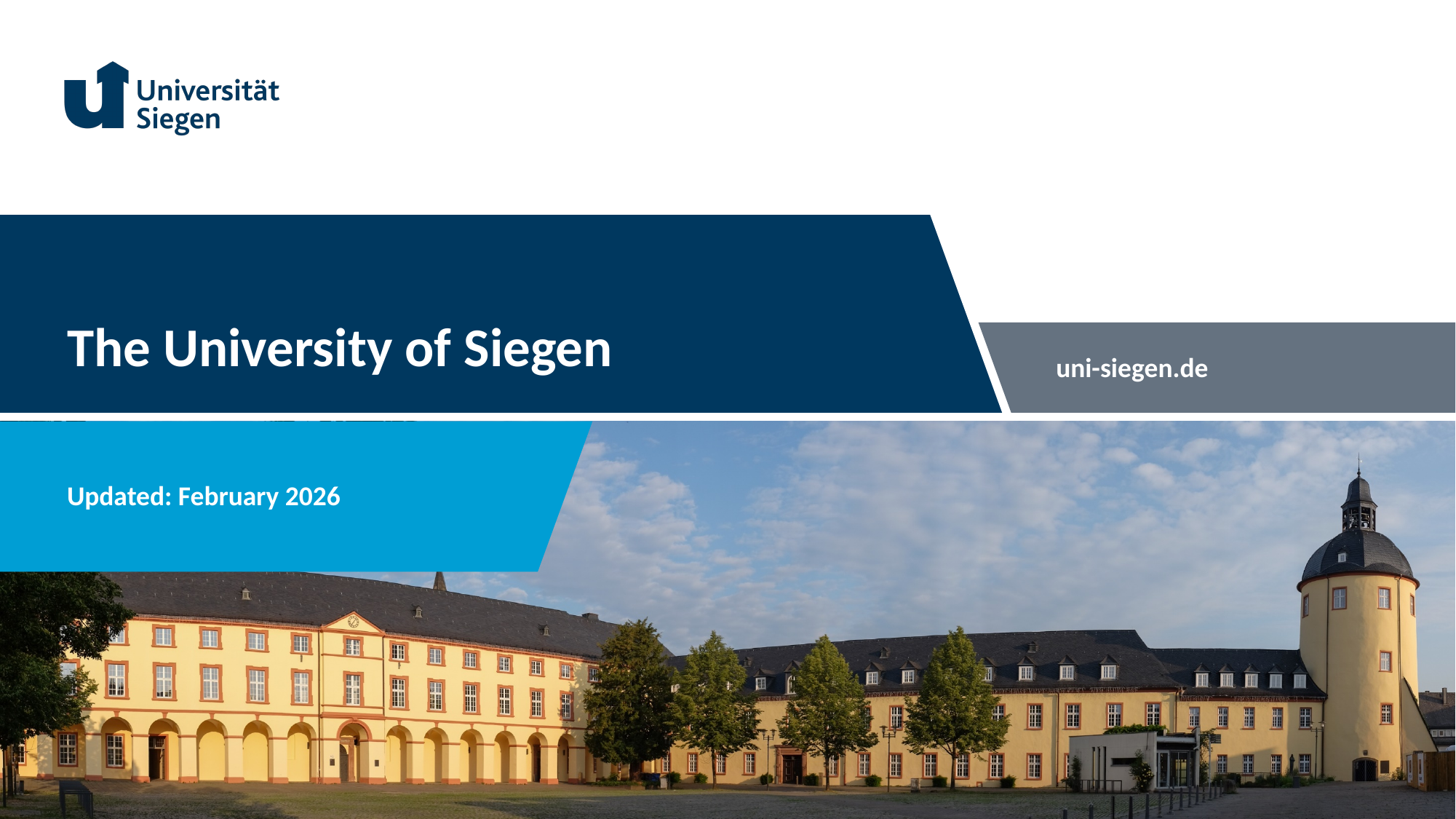

# The University of Siegen
Updated: February 2026